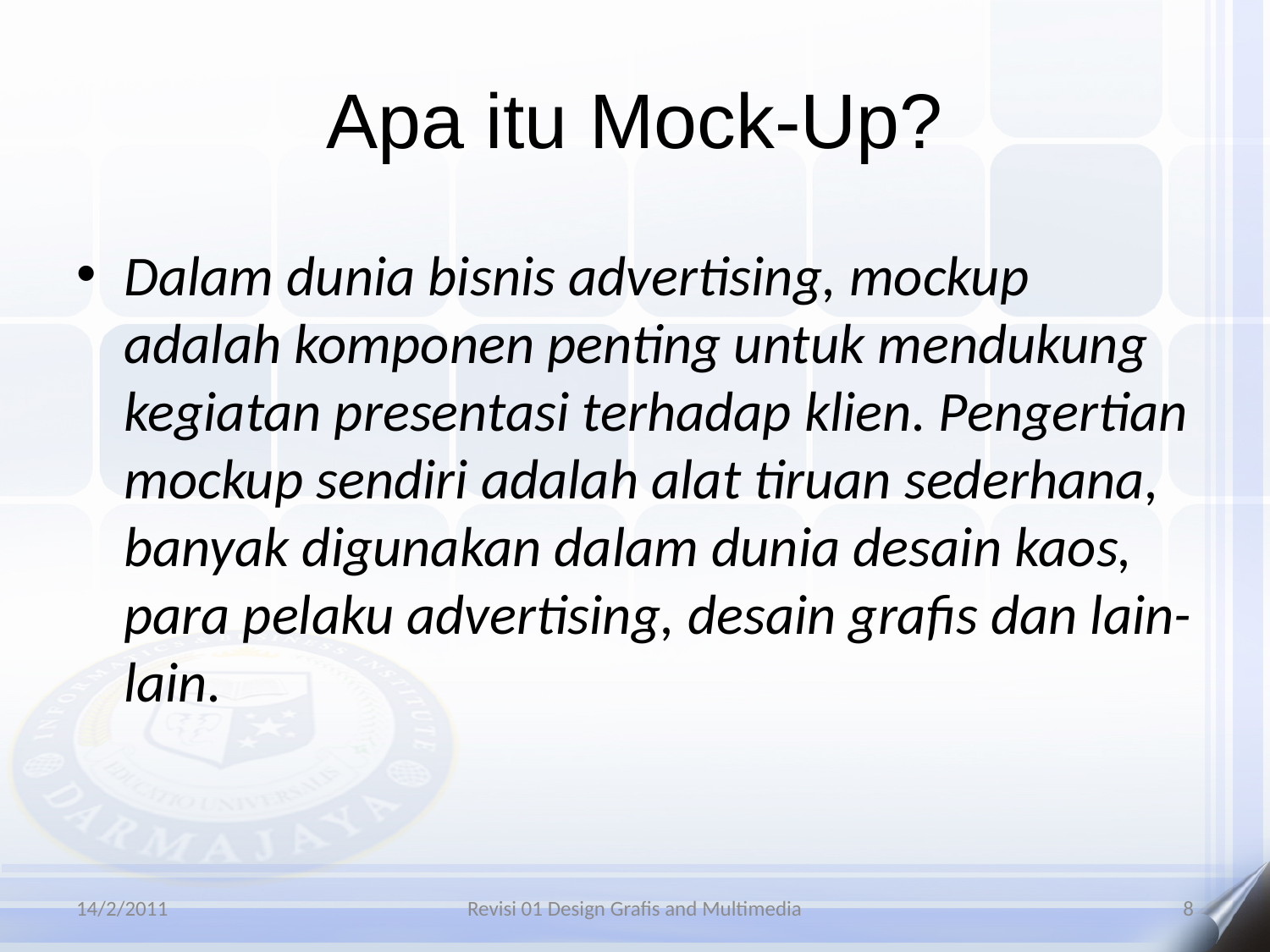

# Apa itu Mock-Up?
Dalam dunia bisnis advertising, mockup adalah komponen penting untuk mendukung kegiatan presentasi terhadap klien. Pengertian mockup sendiri adalah alat tiruan sederhana, banyak digunakan dalam dunia desain kaos, para pelaku advertising, desain grafis dan lain-lain.
14/2/2011
Revisi 01 Design Grafis and Multimedia
8